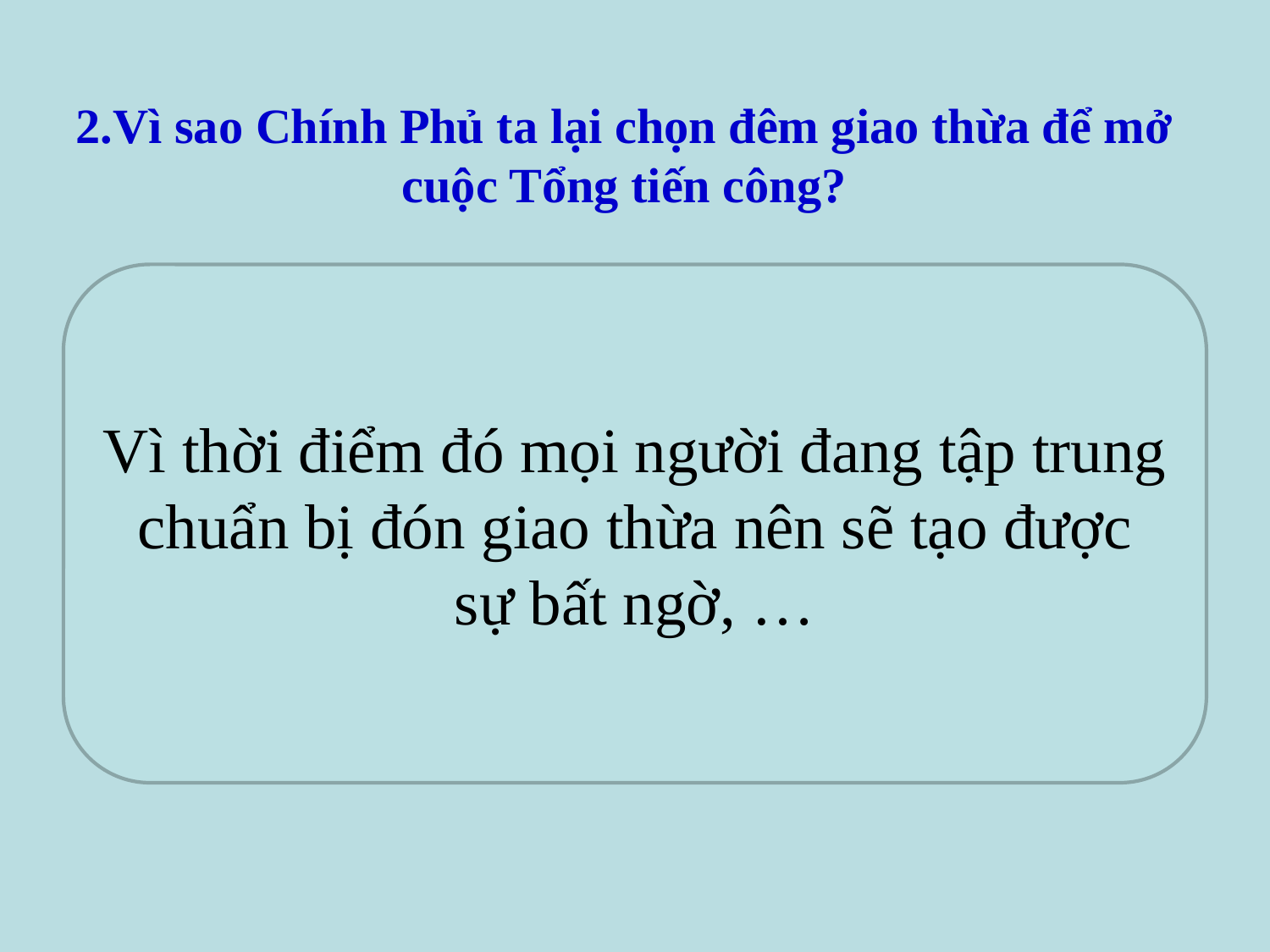

# 2.Vì sao Chính Phủ ta lại chọn đêm giao thừa để mở cuộc Tổng tiến công?
Vì thời điểm đó mọi người đang tập trung chuẩn bị đón giao thừa nên sẽ tạo được sự bất ngờ, …